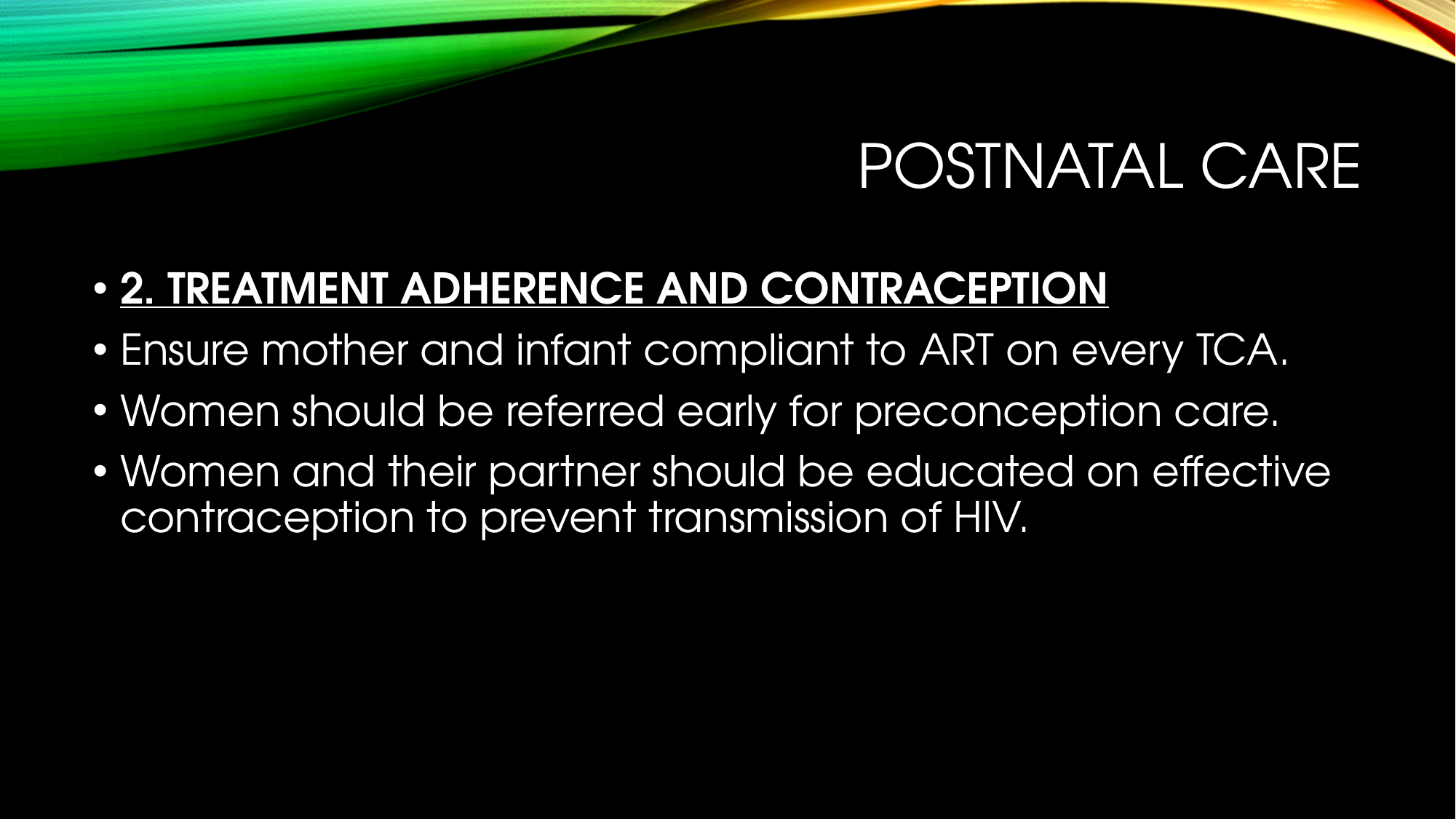

# POSTNATAL CARE
2. TREATMENT ADHERENCE AND CONTRACEPTION
Ensure mother and infant compliant to ART on every TCA.
Women should be referred early for preconception care.
Women and their partner should be educated on effective contraception to prevent transmission of HIV.